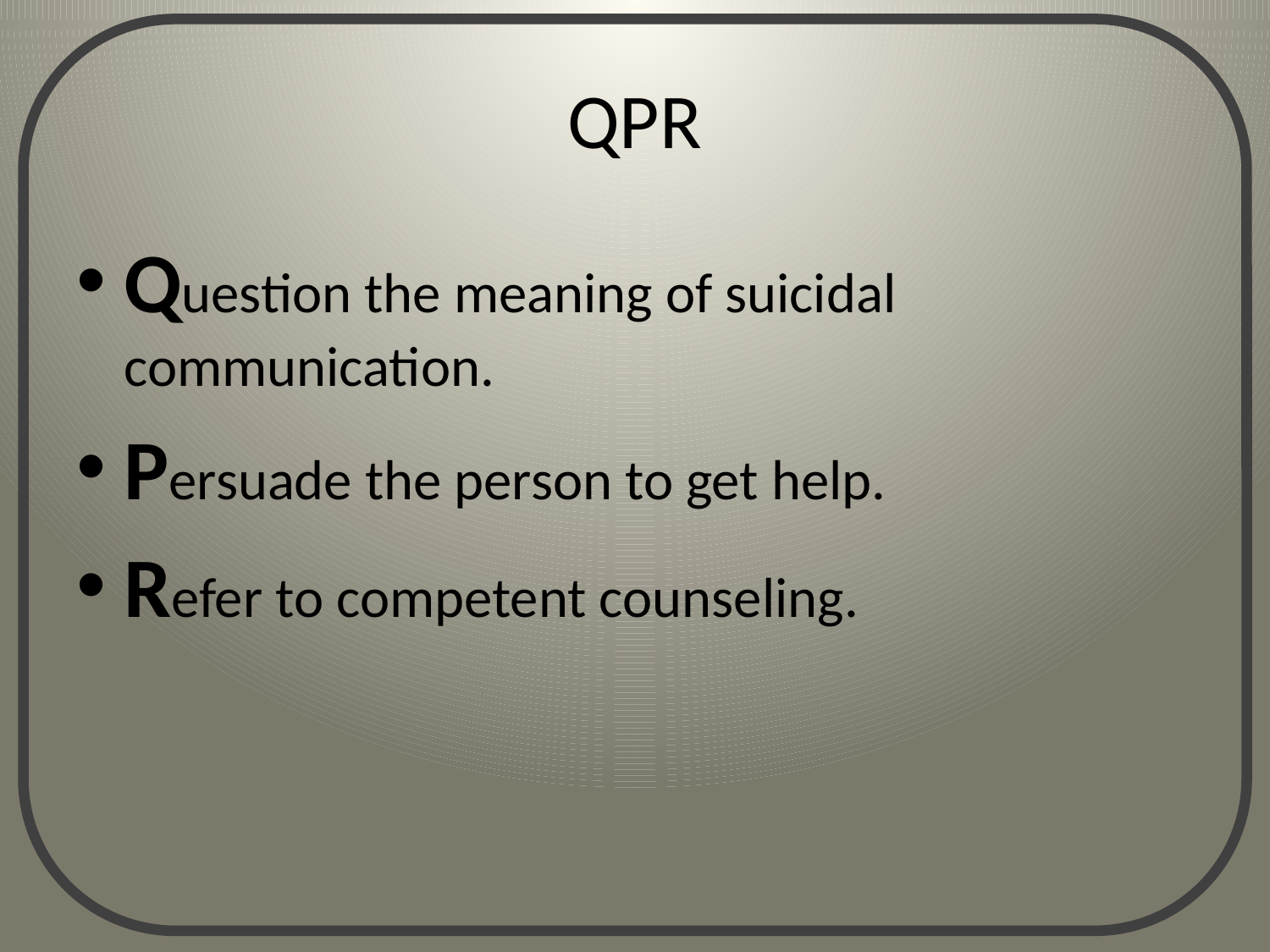

# QPR
Question the meaning of suicidal communication.
Persuade the person to get help.
Refer to competent counseling.